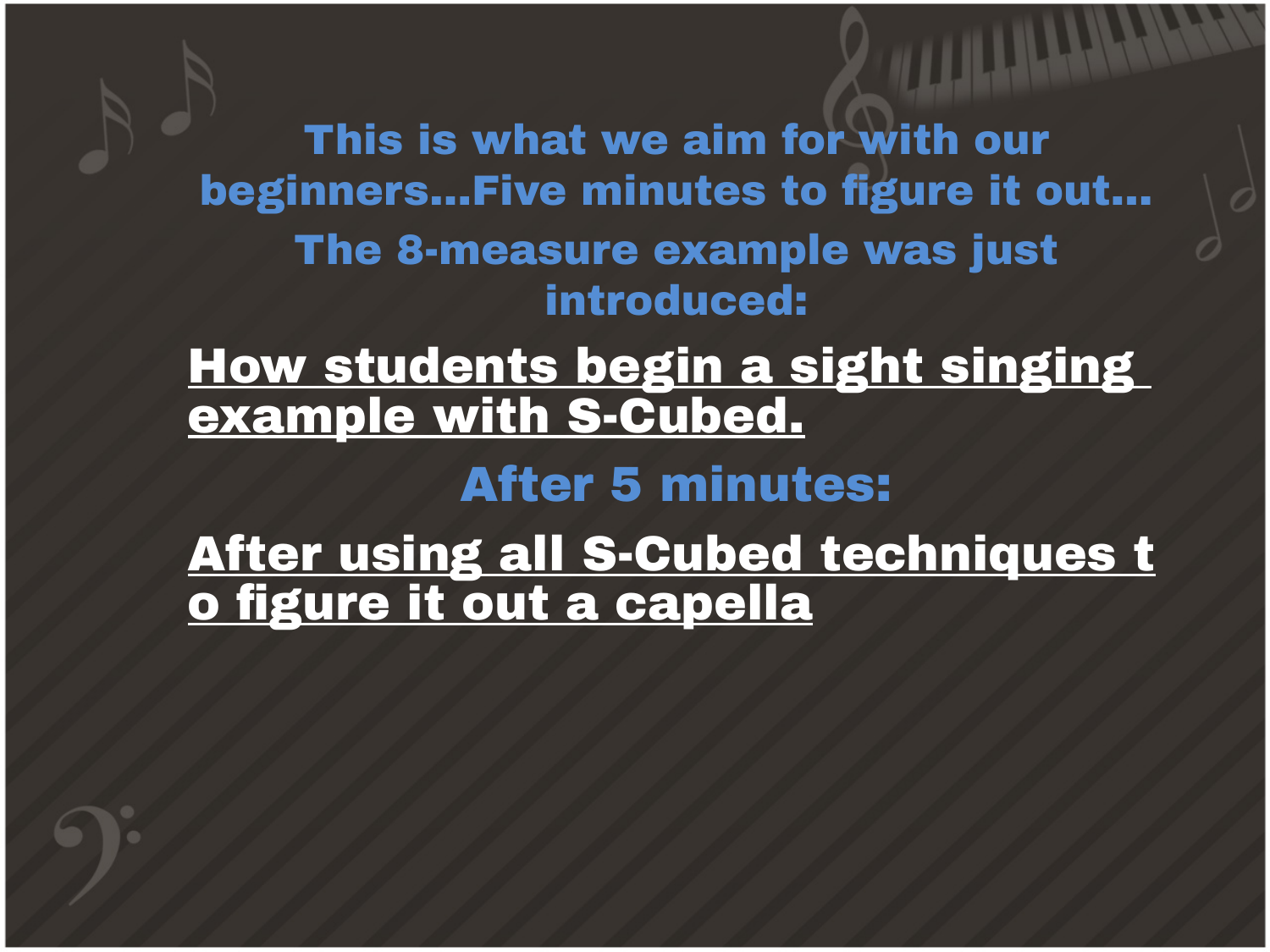

#
This is what we aim for with our beginners…Five minutes to figure it out…
The 8-measure example was just introduced:
How students begin a sight singing example with S-Cubed.
After 5 minutes:
After using all S-Cubed techniques to figure it out a capella